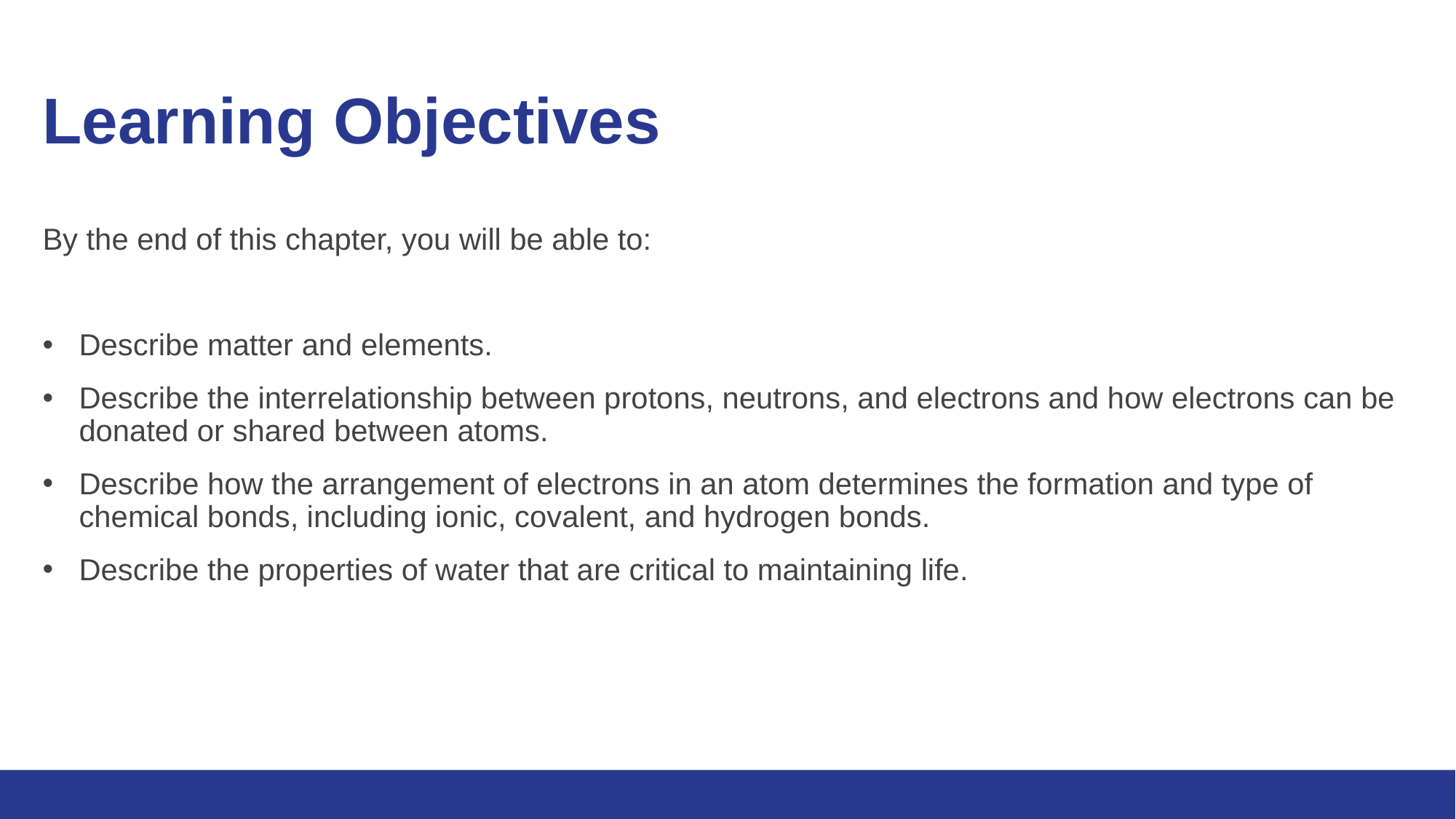

# Learning Objectives
By the end of this chapter, you will be able to:

Describe matter and elements.
Describe the interrelationship between protons, neutrons, and electrons and how electrons can be donated or shared between atoms.
Describe how the arrangement of electrons in an atom determines the formation and type of chemical bonds, including ionic, covalent, and hydrogen bonds.
Describe the properties of water that are critical to maintaining life.